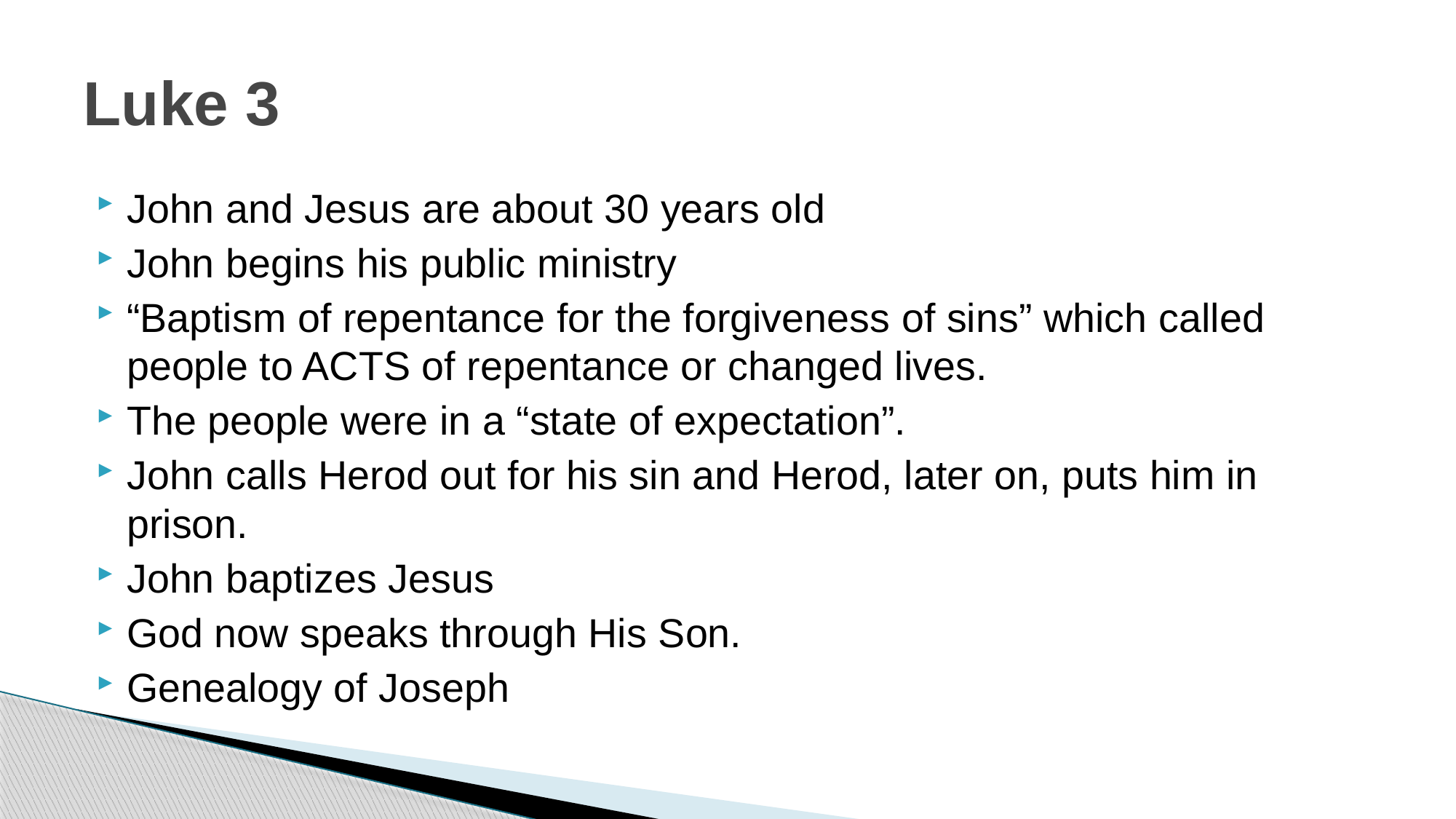

# Luke 3
John and Jesus are about 30 years old
John begins his public ministry
“Baptism of repentance for the forgiveness of sins” which called people to ACTS of repentance or changed lives.
The people were in a “state of expectation”.
John calls Herod out for his sin and Herod, later on, puts him in prison.
John baptizes Jesus
God now speaks through His Son.
Genealogy of Joseph